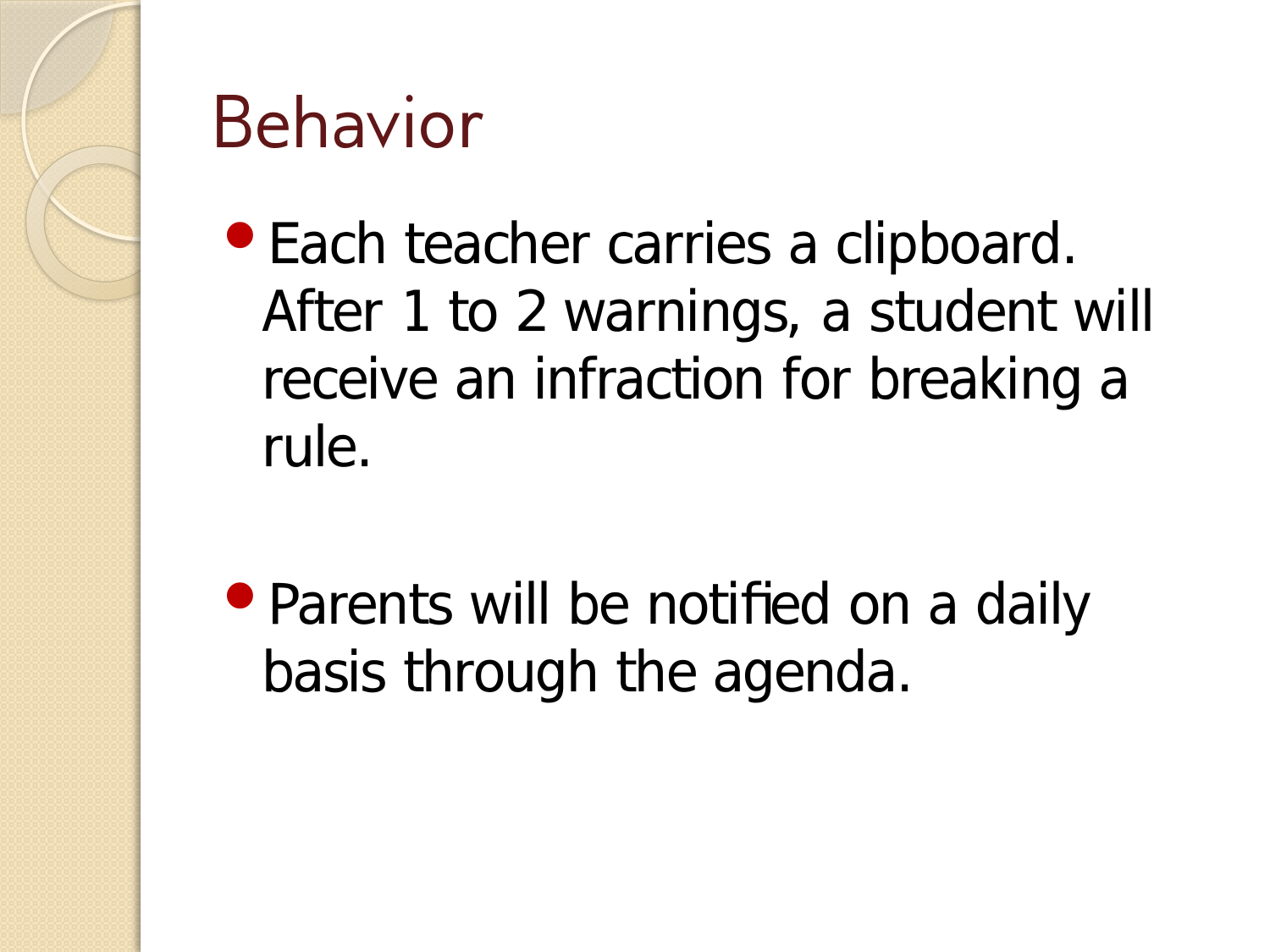

# Behavior
Each teacher carries a clipboard.  After 1 to 2 warnings, a student will receive an infraction for breaking a rule.

Parents will be notified on a daily basis through the agenda.